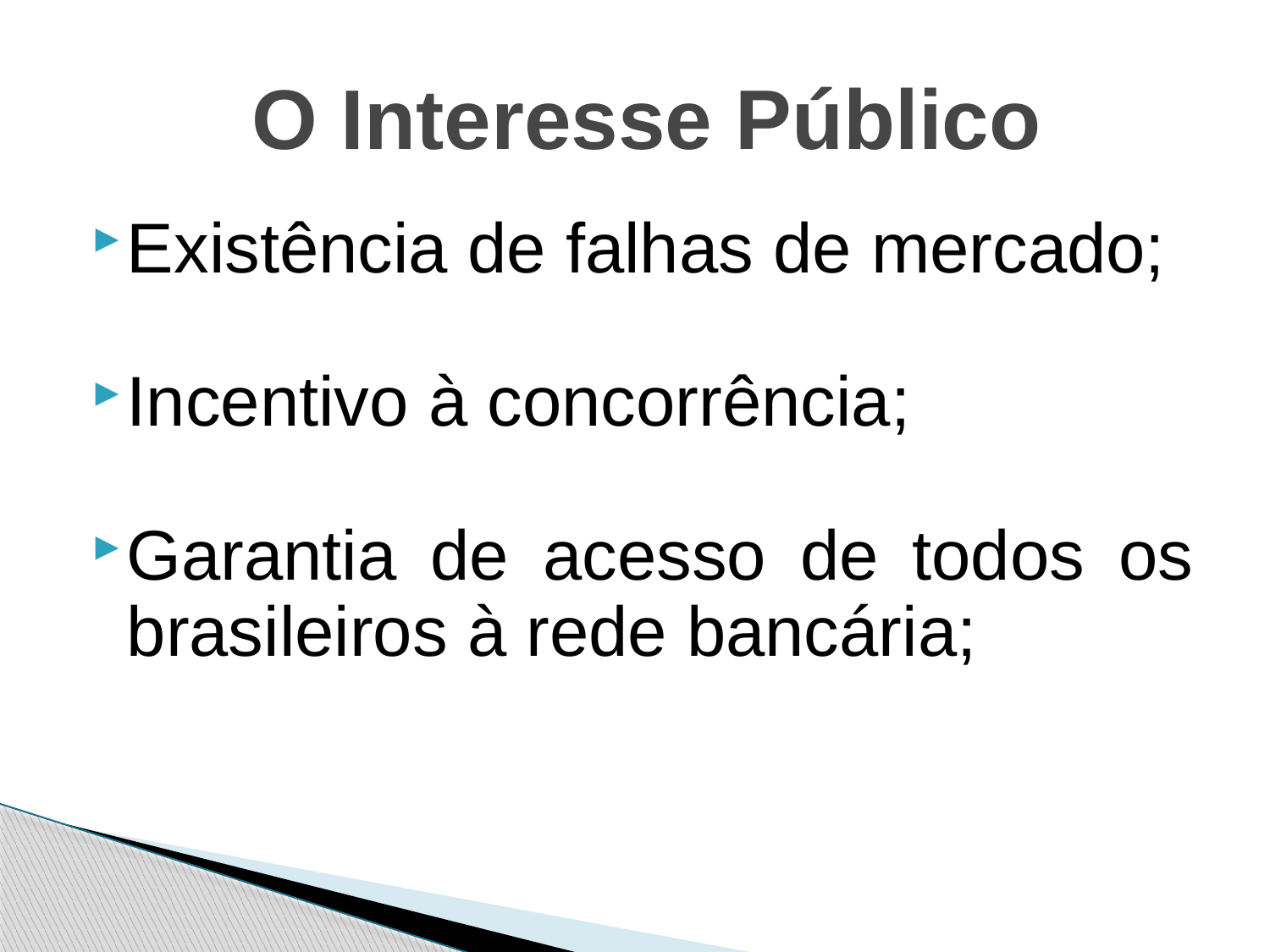

# O Interesse Público
Existência de falhas de mercado;
Incentivo à concorrência;
Garantia de acesso de todos os brasileiros à rede bancária;